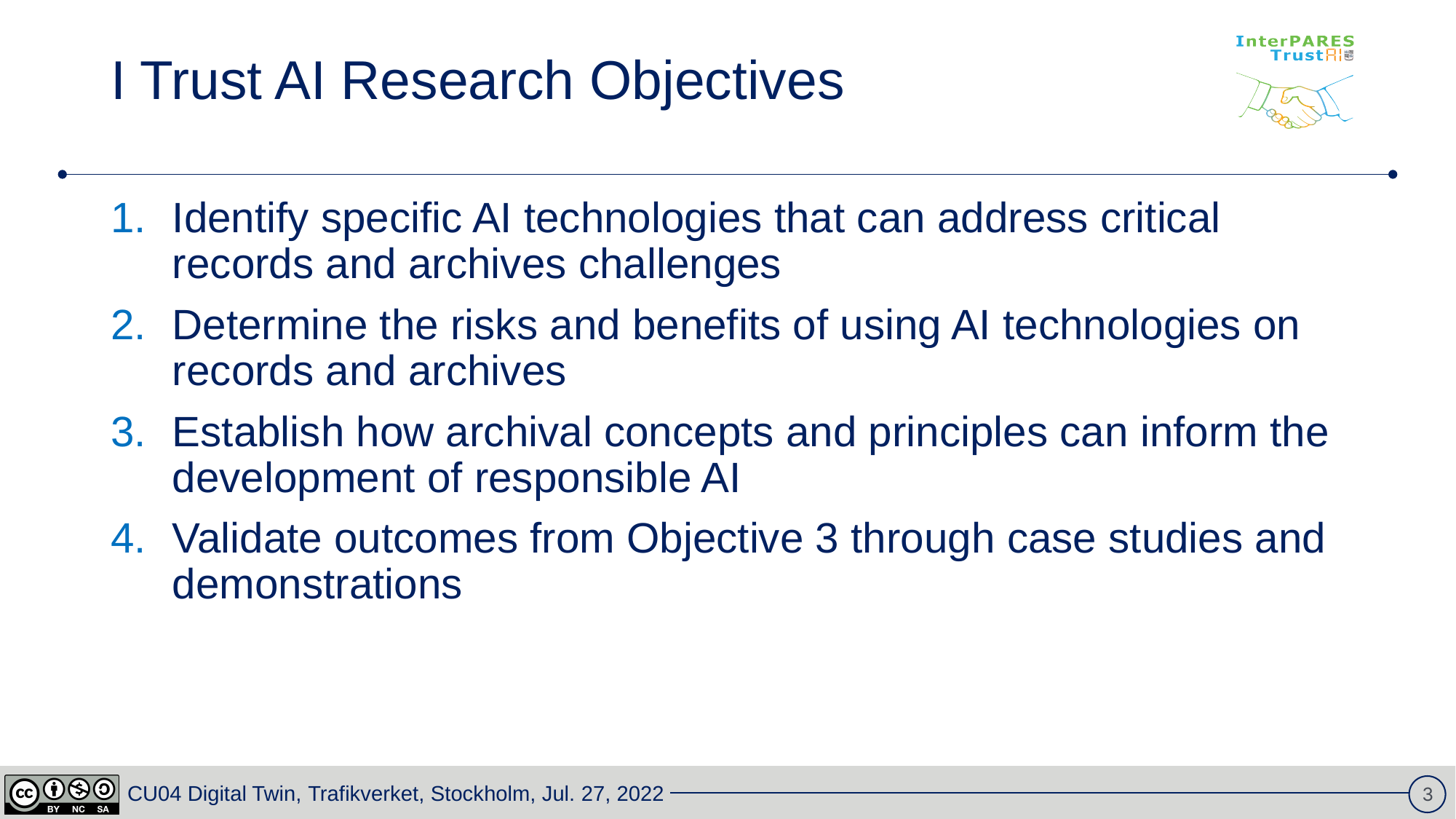

# I Trust AI Research Objectives
Identify specific AI technologies that can address critical records and archives challenges
Determine the risks and benefits of using AI technologies on records and archives
Establish how archival concepts and principles can inform the development of responsible AI
Validate outcomes from Objective 3 through case studies and demonstrations
3